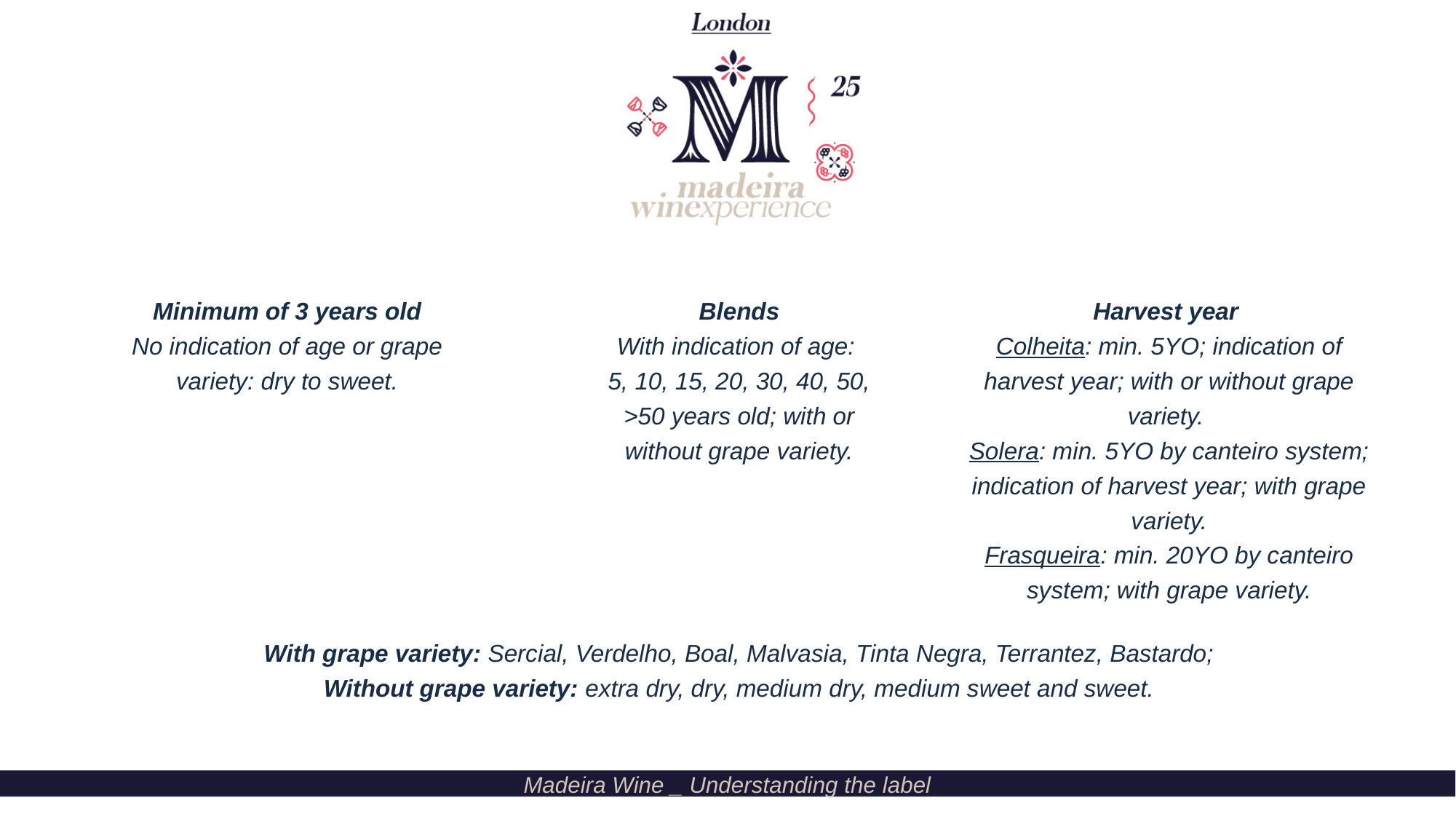

Blends
With indication of age:
5, 10, 15, 20, 30, 40, 50, >50 years old; with or without grape variety.
Harvest year
Colheita: min. 5YO; indication of harvest year; with or without grape variety.
Solera: min. 5YO by canteiro system; indication of harvest year; with grape variety.
Frasqueira: min. 20YO by canteiro system; with grape variety.
Minimum of 3 years old
No indication of age or grape variety: dry to sweet.
With grape variety: Sercial, Verdelho, Boal, Malvasia, Tinta Negra, Terrantez, Bastardo;
Without grape variety: extra dry, dry, medium dry, medium sweet and sweet.
Madeira Wine _ Understanding the label